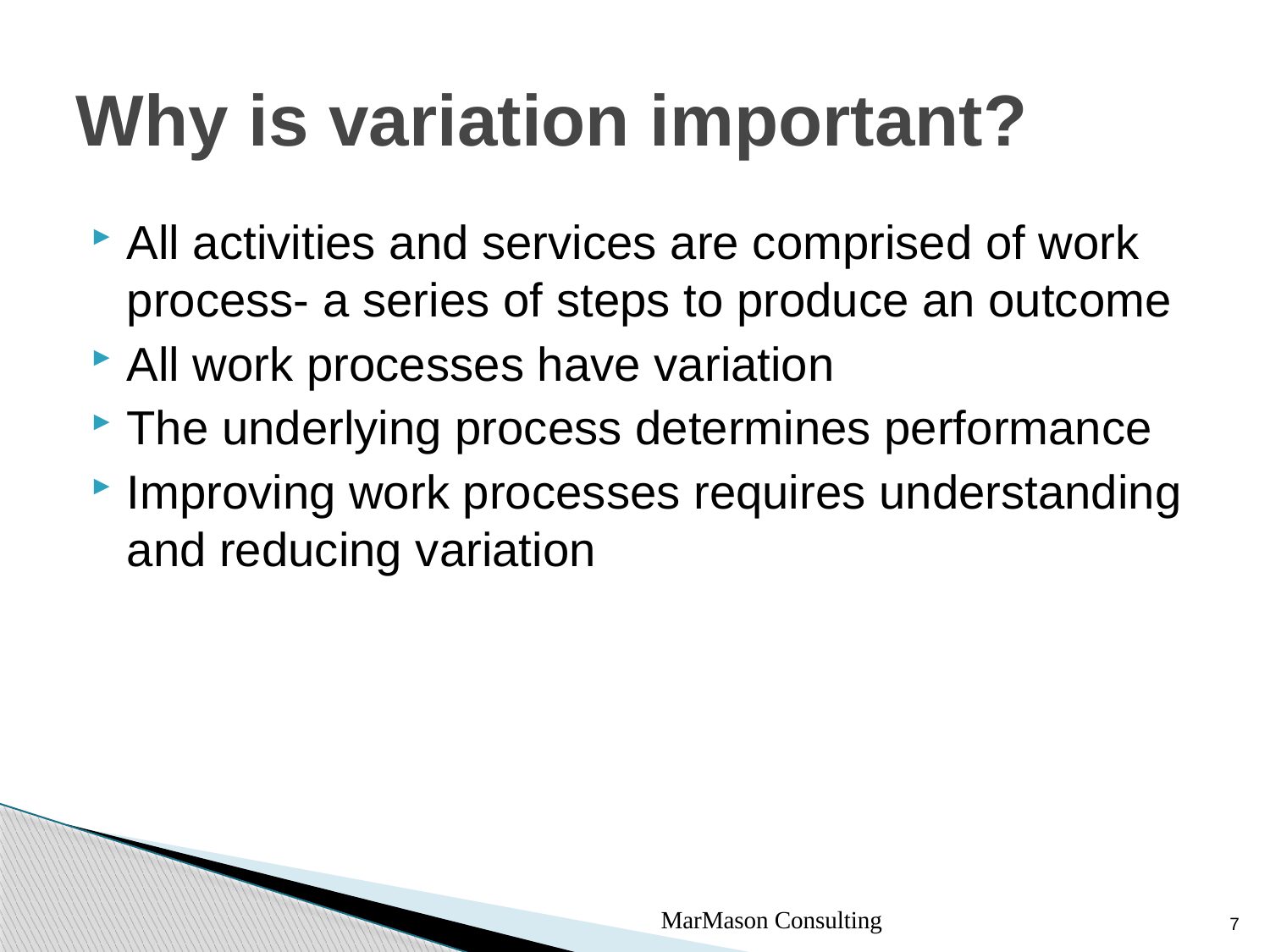

# Why is variation important?
All activities and services are comprised of work process- a series of steps to produce an outcome
All work processes have variation
The underlying process determines performance
Improving work processes requires understanding and reducing variation

MarMason Consulting
7